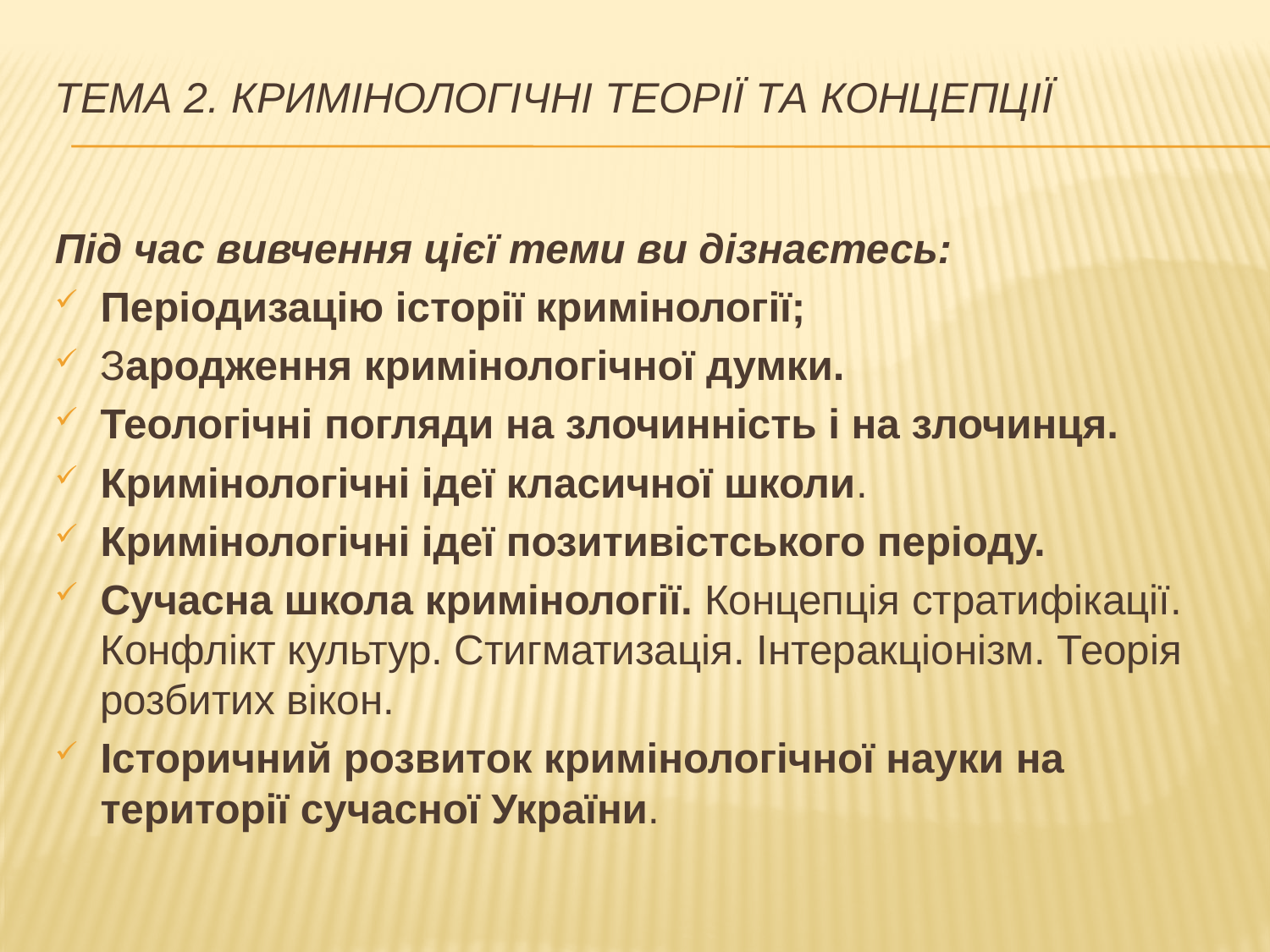

# Тема 2. Кримінологічні теорії та концепції
Під час вивчення цієї теми ви дізнаєтесь:
Періодизацію історії кримінології;
Зародження кримінологічної думки.
Теологічні погляди на злочинність і на злочинця.
Кримінологічні ідеї класичної школи.
Кримінологічні ідеї позитивістського періоду.
Сучасна школа кримінології. Концепція стратифікації. Конфлікт культур. Стигматизація. Інтеракціонізм. Теорія розбитих вікон.
Історичний розвиток кримінологічної науки на території сучасної України.